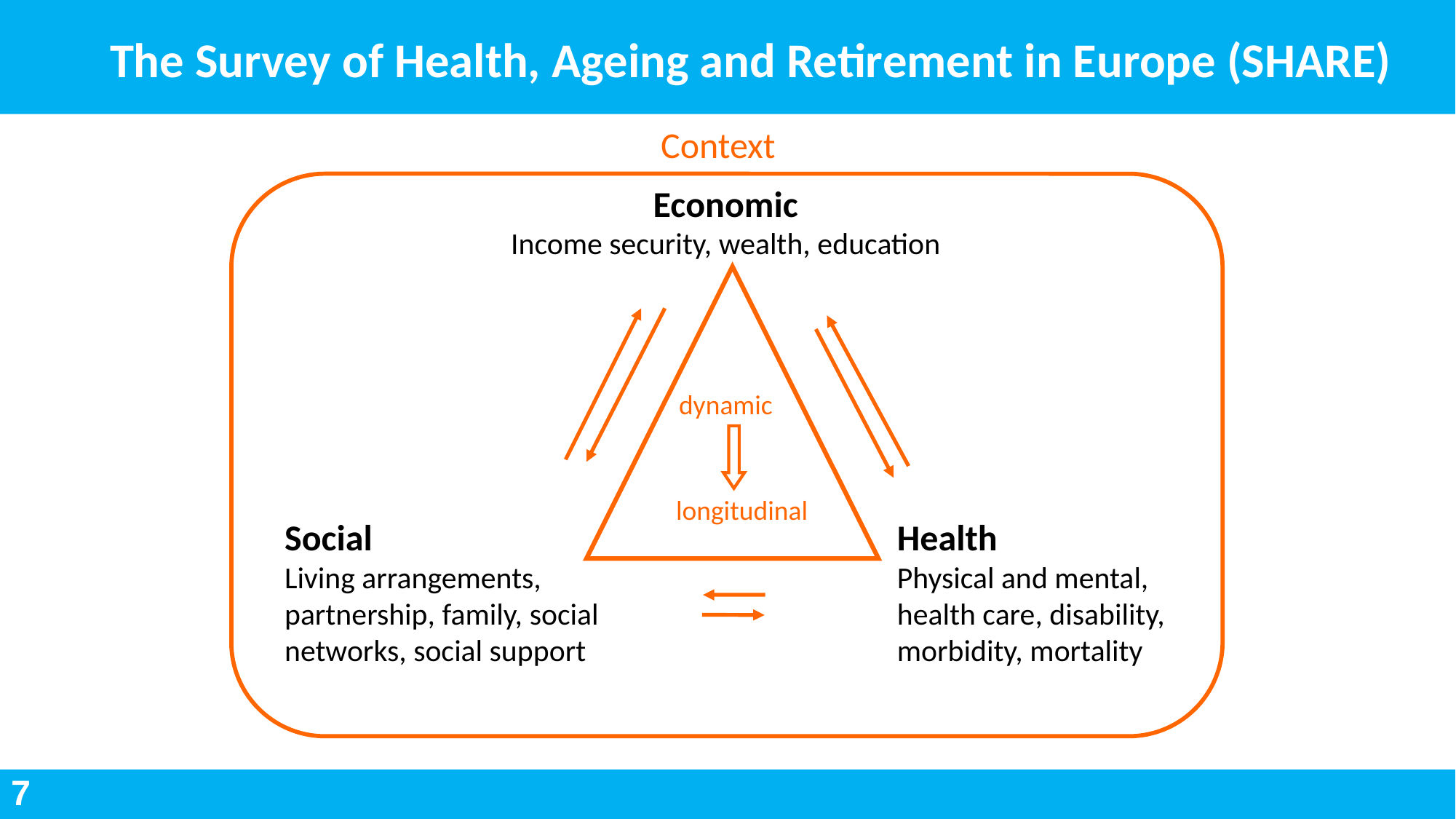

The Survey of Health, Ageing and Retirement in Europe (SHARE)

Context

Economic
Income security, wealth, education

dynamic

longitudinal
Social
Living arrangements, partnership, family, social networks, social support

Health
Physical and mental,
health care, disability, morbidity, mortality

7